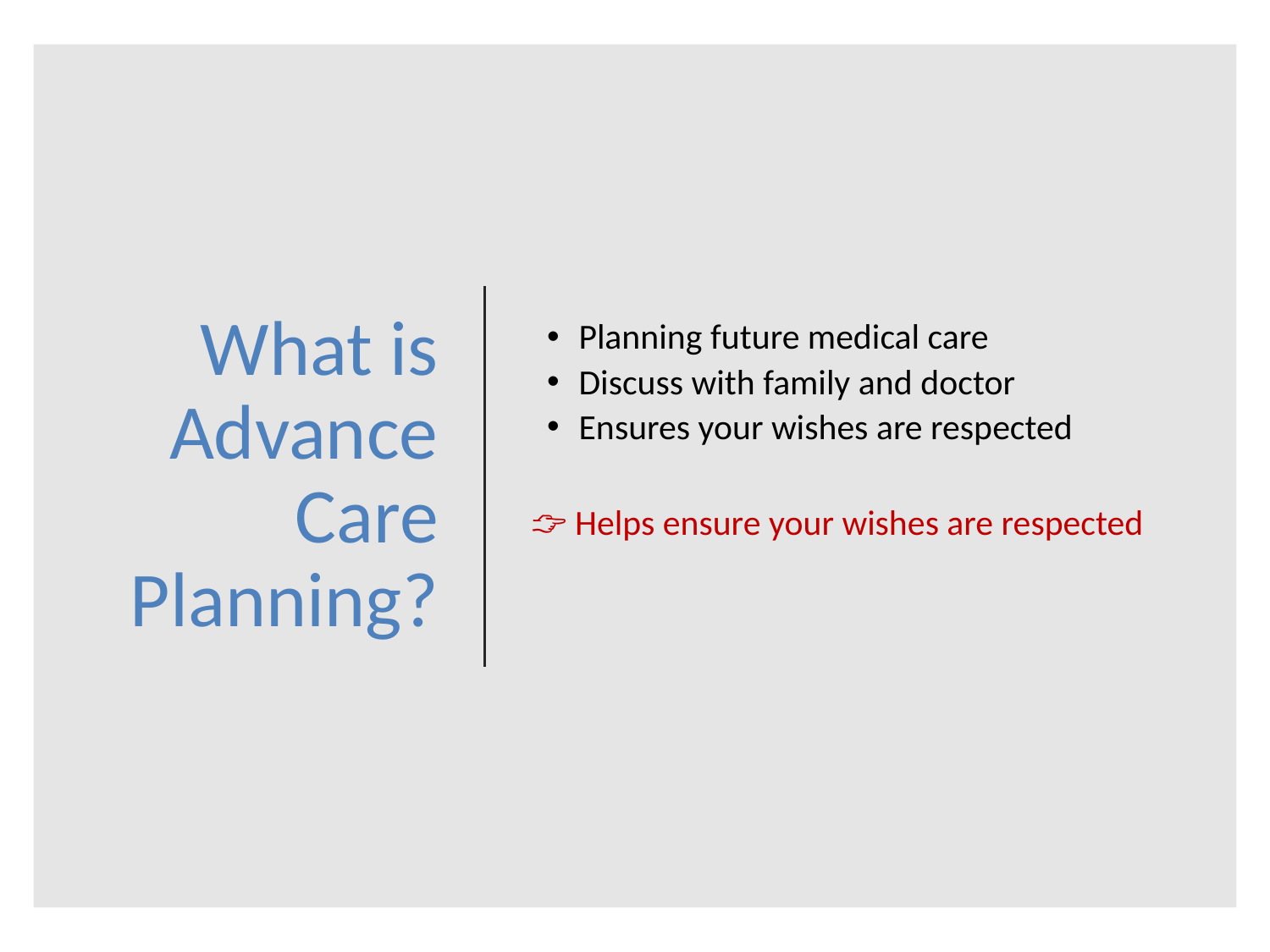

# What is Advance Care Planning?
Planning future medical care
Discuss with family and doctor
Ensures your wishes are respected
👉 Helps ensure your wishes are respected